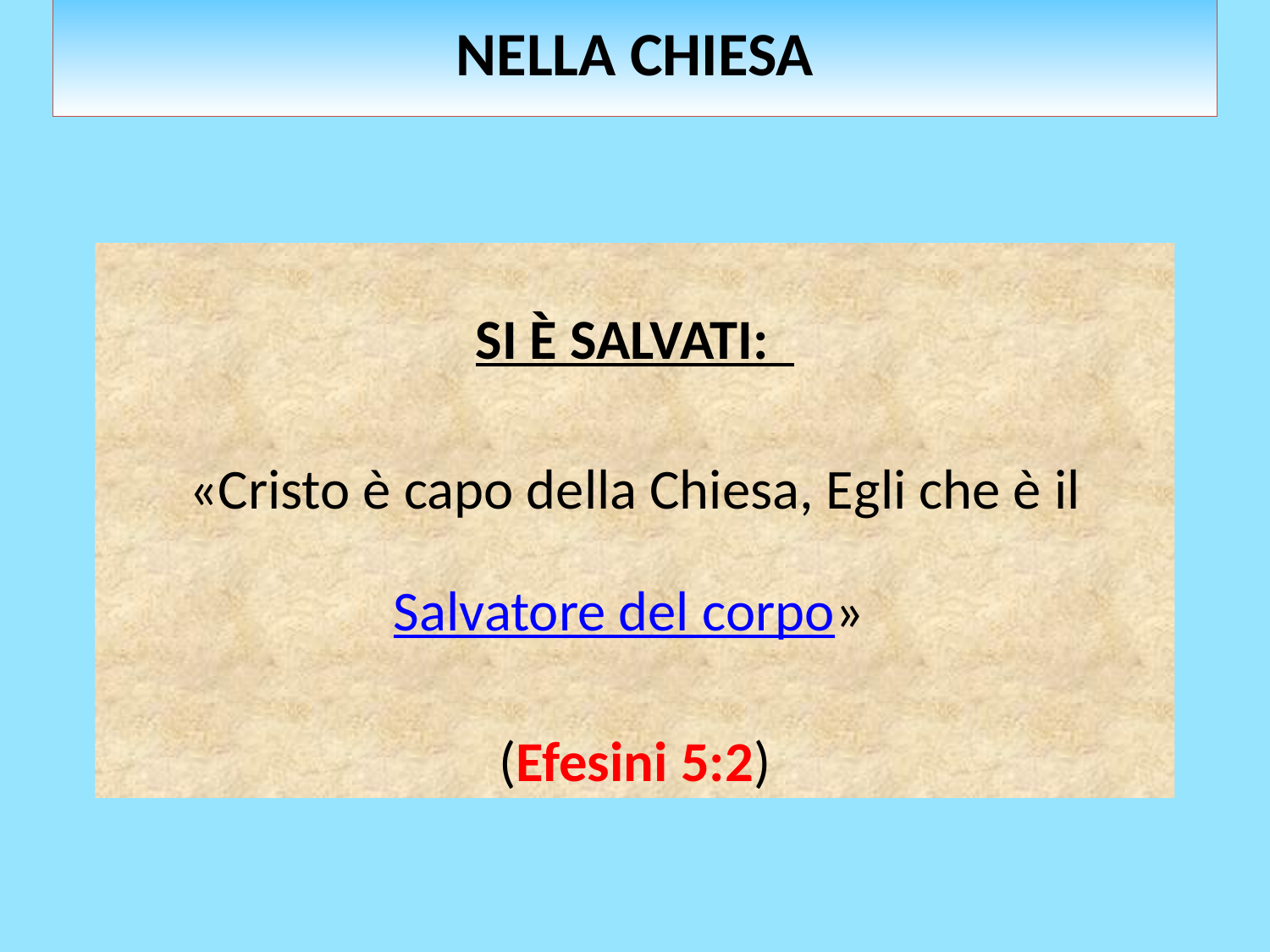

NELLA CHIESA
SI È SALVATI:
«Cristo è capo della Chiesa, Egli che è il Salvatore del corpo»
(Efesini 5:2)